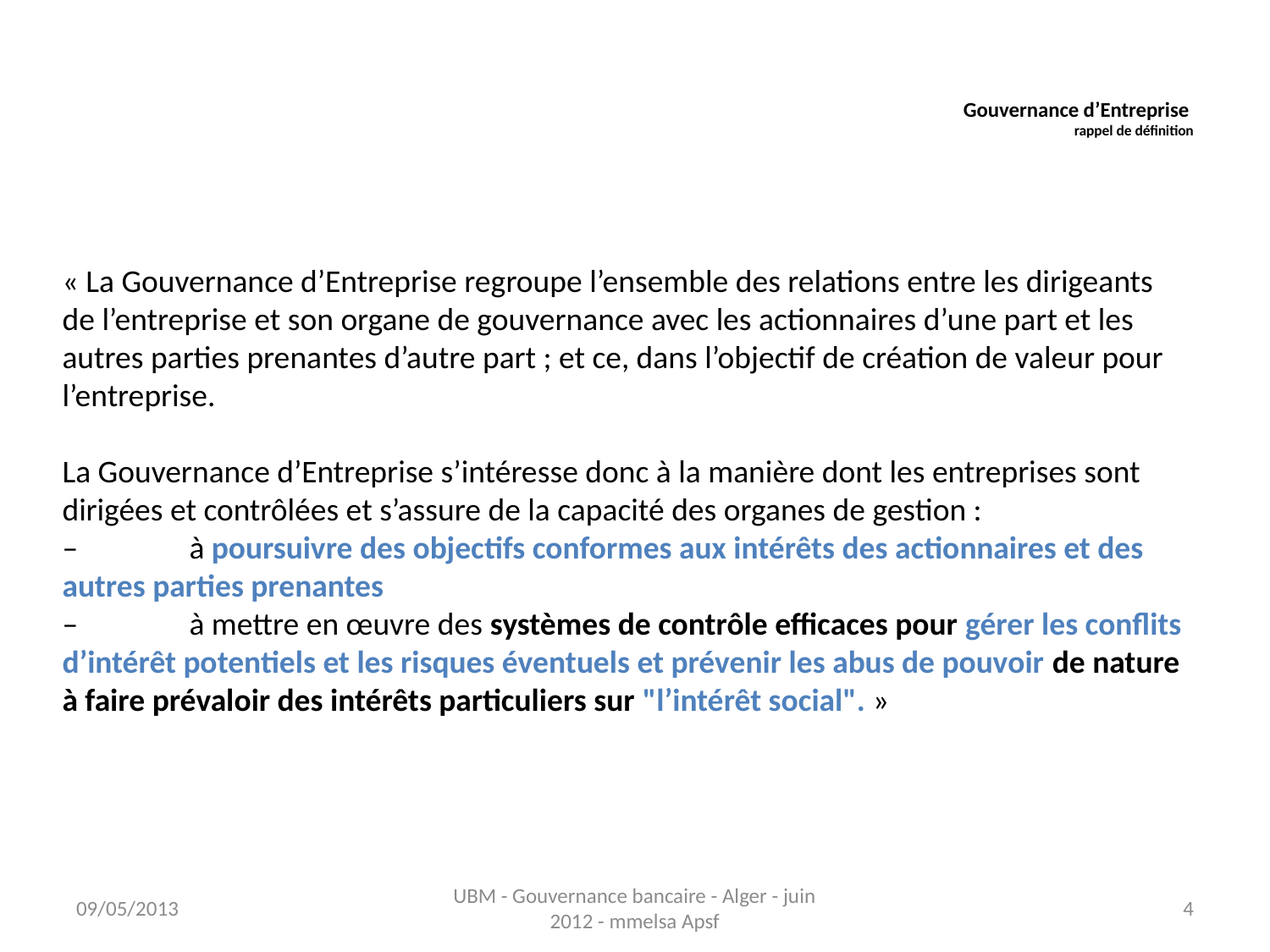

# Gouvernance d’Entreprise rappel de définition

« La Gouvernance d’Entreprise regroupe l’ensemble des relations entre les dirigeants de l’entreprise et son organe de gouvernance avec les actionnaires d’une part et les autres parties prenantes d’autre part ; et ce, dans l’objectif de création de valeur pour l’entreprise.

La Gouvernance d’Entreprise s’intéresse donc à la manière dont les entreprises sont dirigées et contrôlées et s’assure de la capacité des organes de gestion :
–	à poursuivre des objectifs conformes aux intérêts des actionnaires et des autres parties prenantes
–	à mettre en œuvre des systèmes de contrôle efficaces pour gérer les conflits d’intérêt potentiels et les risques éventuels et prévenir les abus de pouvoir de nature à faire prévaloir des intérêts particuliers sur "l’intérêt social". »

09/05/2013
UBM - Gouvernance bancaire - Alger - juin 2012 - mmelsa Apsf
4